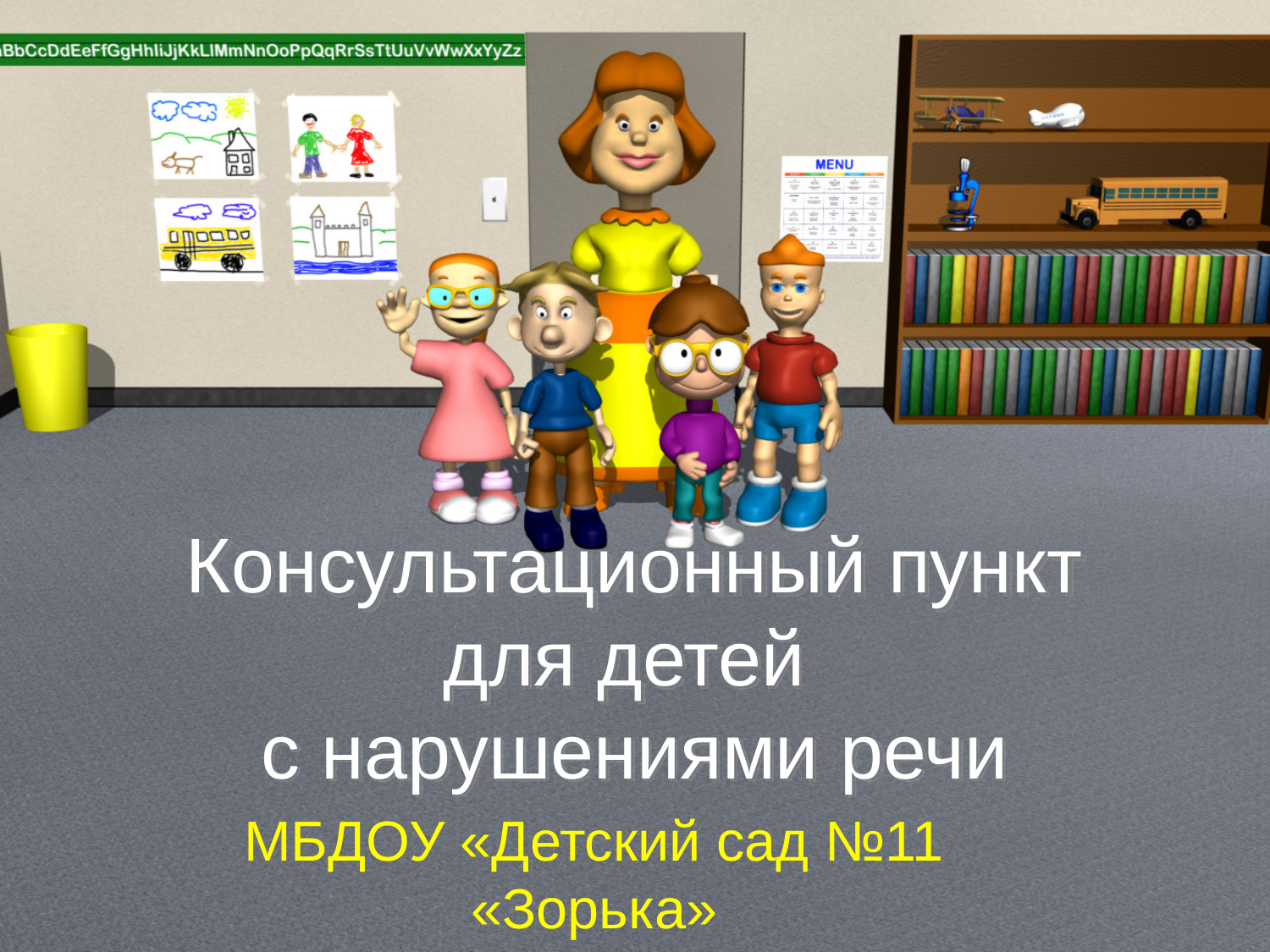

# Консультационный пункт для детей с нарушениями речи

МБДОУ «Детский сад №11 «Зорька»